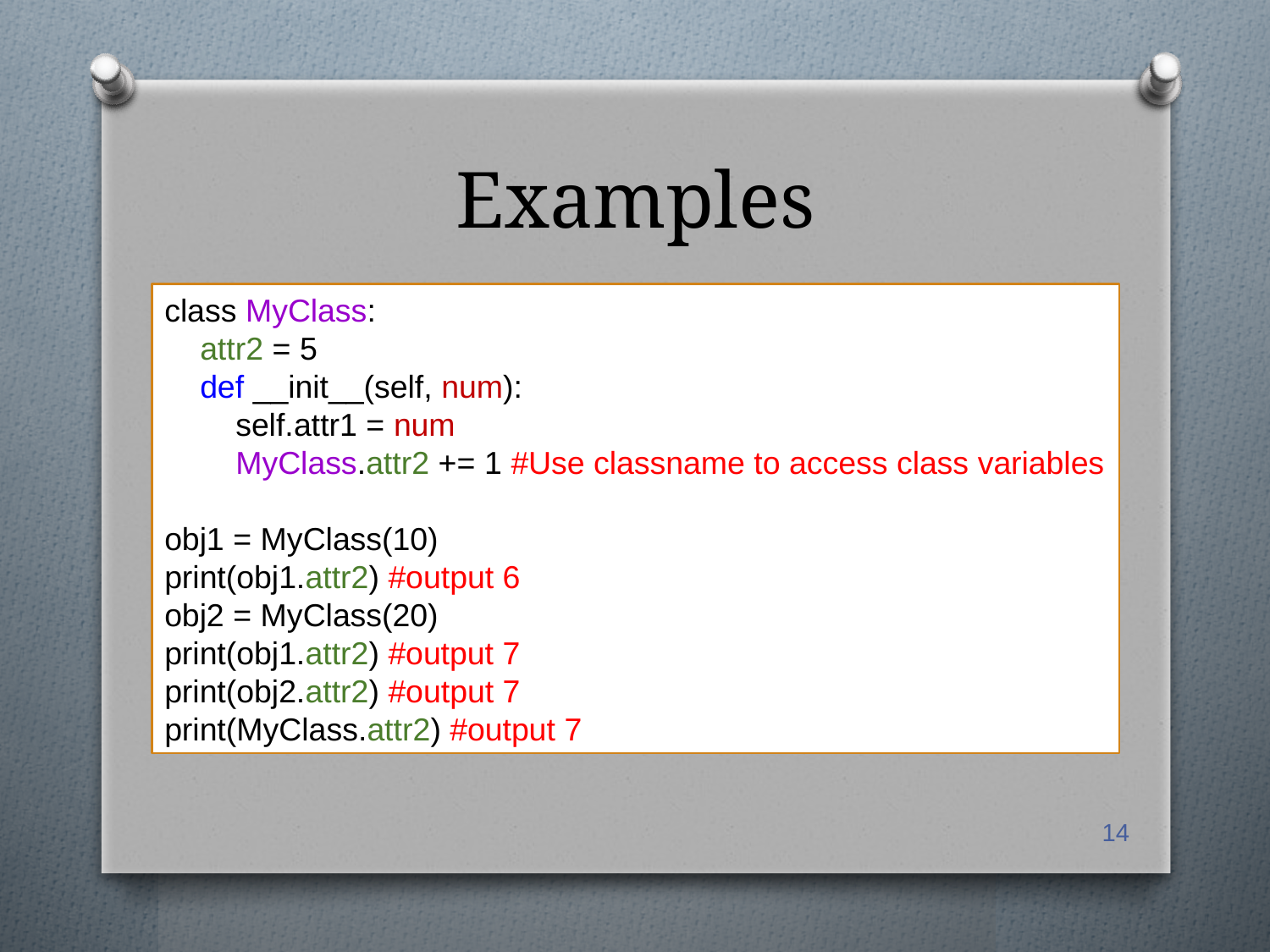

# Examples
class MyClass:
    attr2 = 5
    def __init__(self, num):
        self.attr1 = num
        MyClass.attr2 += 1 #Use classname to access class variables

obj1 = MyClass(10)
print(obj1.attr2) #output 6
obj2 = MyClass(20)
print(obj1.attr2) #output 7
print(obj2.attr2) #output 7
print(MyClass.attr2) #output 7

14